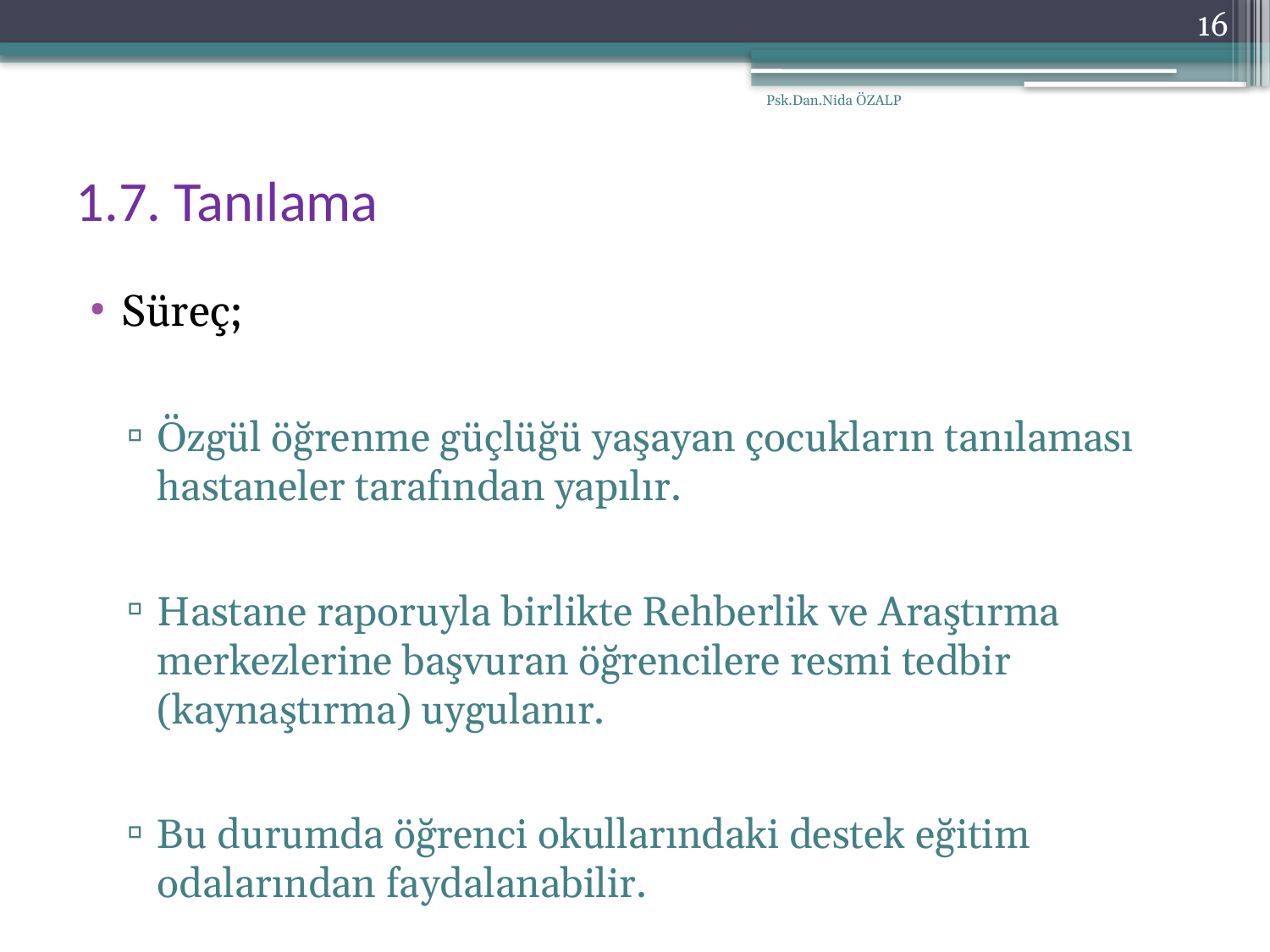

16
Psk.Dan.Nida ÖZALP
# 1.7. Tanılama
Süreç;

Özgül öğrenme güçlüğü yaşayan çocukların tanılaması hastaneler tarafından yapılır.

Hastane raporuyla birlikte Rehberlik ve Araştırma merkezlerine başvuran öğrencilere resmi tedbir (kaynaştırma) uygulanır.

Bu durumda öğrenci okullarındaki destek eğitim odalarından faydalanabilir.